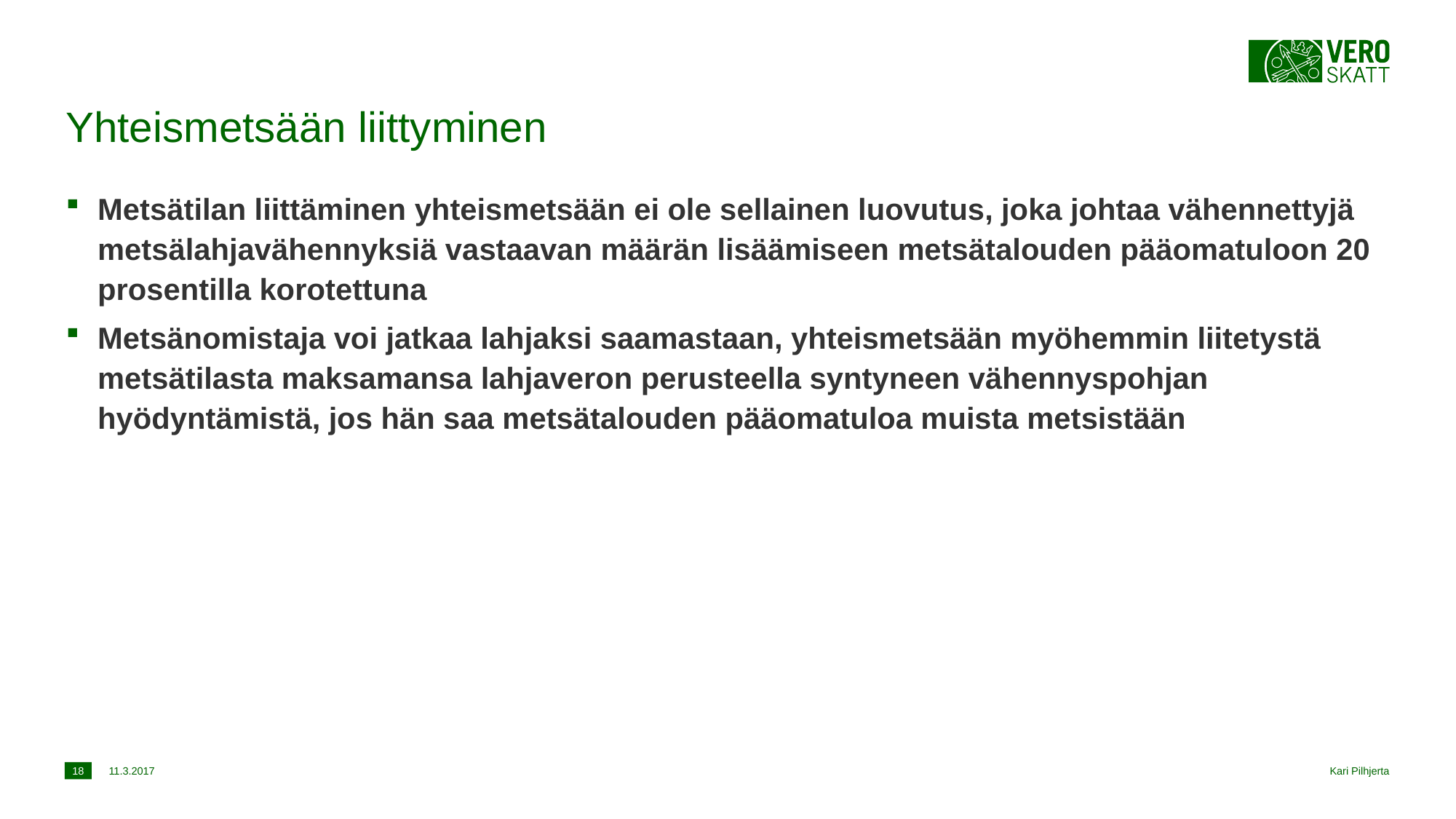

# Yhteismetsään liittyminen
Metsätilan liittäminen yhteismetsään ei ole sellainen luovutus, joka johtaa vähennettyjä metsälahjavähennyksiä vastaavan määrän lisäämiseen metsätalouden pääomatuloon 20 prosentilla korotettuna
Metsänomistaja voi jatkaa lahjaksi saamastaan, yhteismetsään myöhemmin liitetystä metsätilasta maksamansa lahjaveron perusteella syntyneen vähennyspohjan hyödyntämistä, jos hän saa metsätalouden pääomatuloa muista metsistään
18
11.3.2017
Kari Pilhjerta